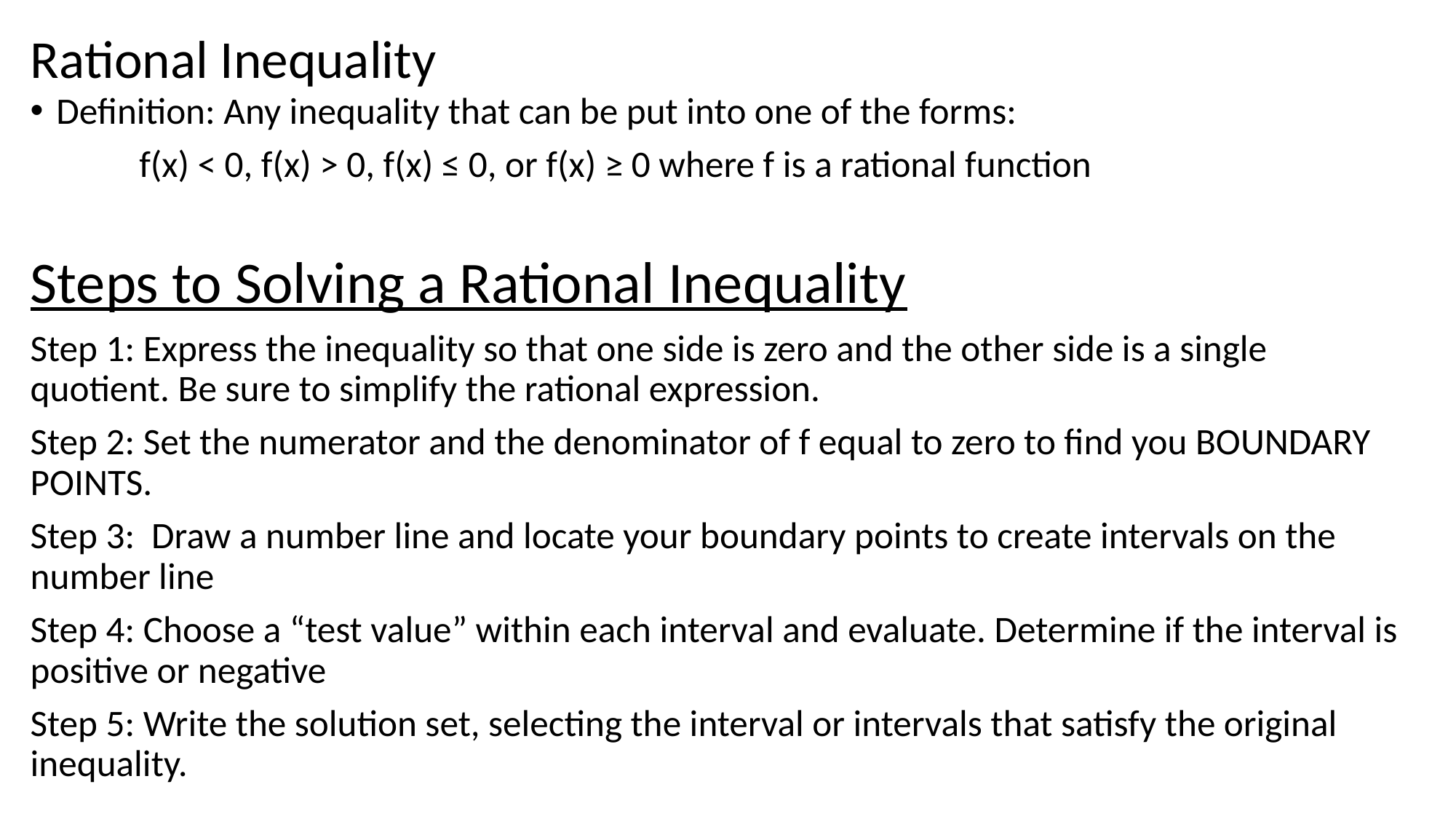

# Rational Inequality
Definition: Any inequality that can be put into one of the forms:
             f(x) < 0, f(x) > 0, f(x) ≤ 0, or f(x) ≥ 0 where f is a rational function

Steps to Solving a Rational Inequality
Step 1: Express the inequality so that one side is zero and the other side is a single quotient. Be sure to simplify the rational expression.
Step 2: Set the numerator and the denominator of f equal to zero to find you BOUNDARY POINTS.
Step 3:  Draw a number line and locate your boundary points to create intervals on the number line
Step 4: Choose a “test value” within each interval and evaluate. Determine if the interval is positive or negative
Step 5: Write the solution set, selecting the interval or intervals that satisfy the original inequality.